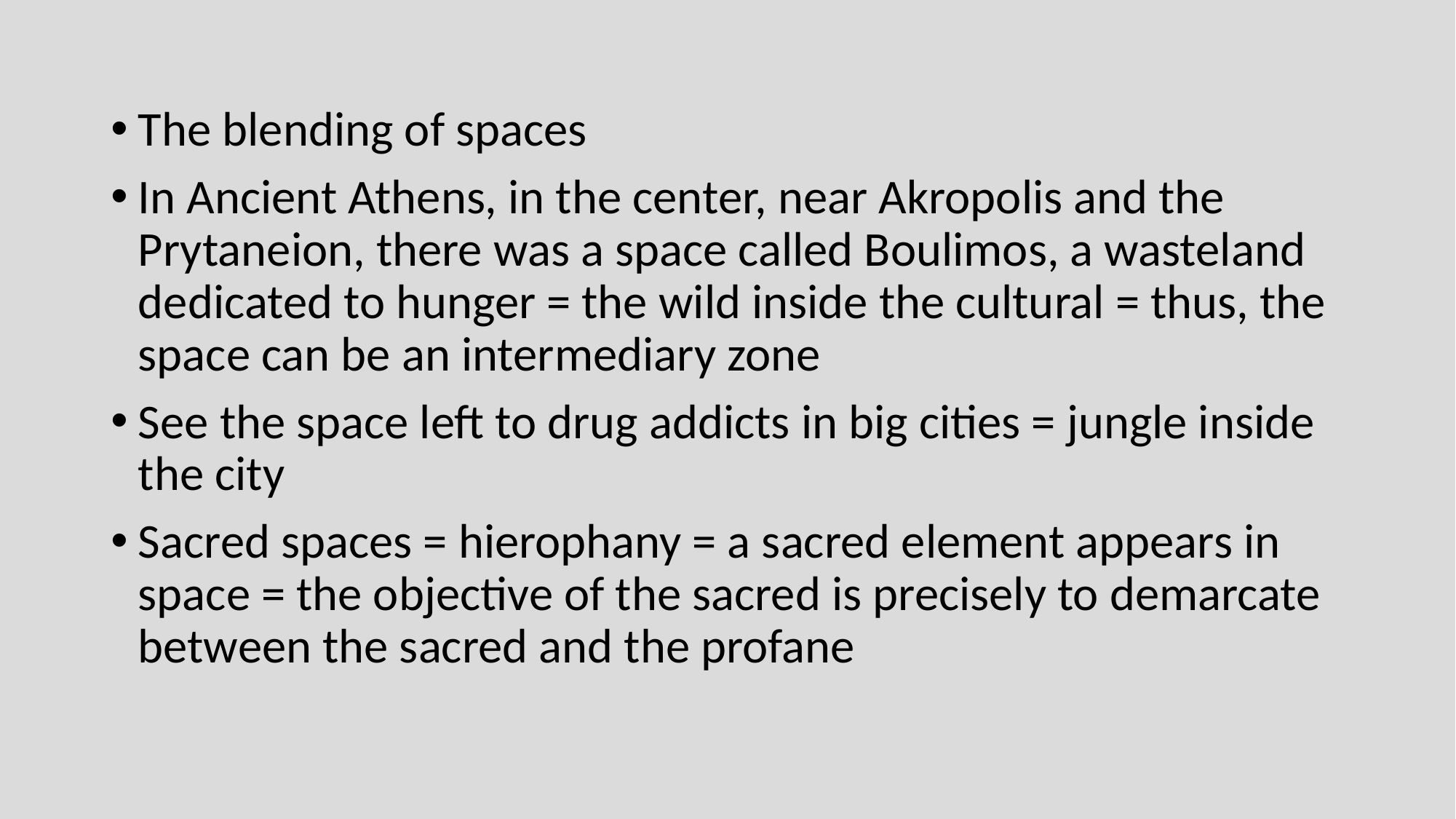

The blending of spaces
In Ancient Athens, in the center, near Akropolis and the Prytaneion, there was a space called Boulimos, a wasteland dedicated to hunger = the wild inside the cultural = thus, the space can be an intermediary zone
See the space left to drug addicts in big cities = jungle inside the city
Sacred spaces = hierophany = a sacred element appears in space = the objective of the sacred is precisely to demarcate between the sacred and the profane